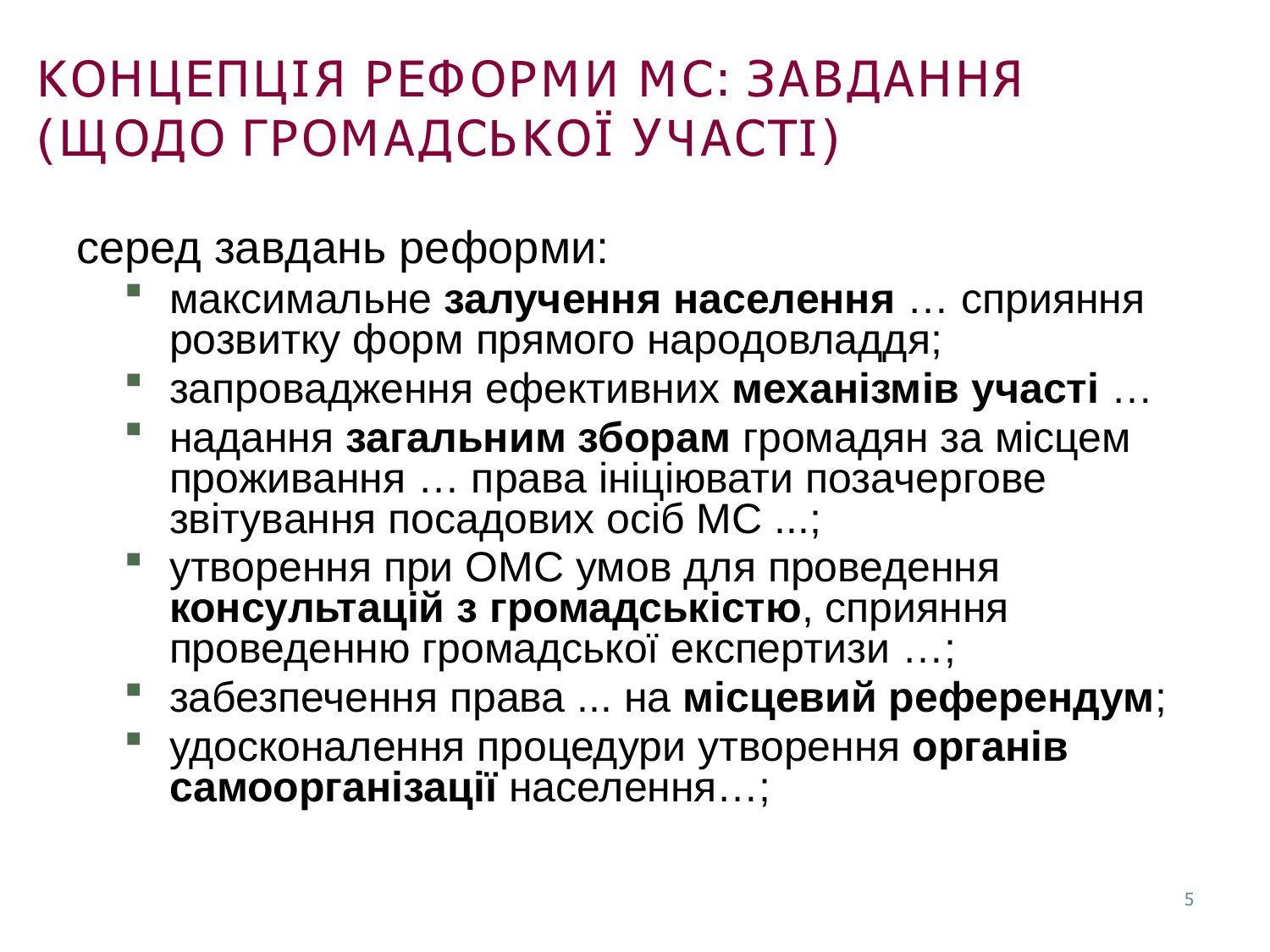

# КОНЦЕПЦІЯ РЕФОРМИ МС: ЗАВДАННЯ (ЩОДО ГРОМАДСЬКОЇ УЧАСТІ)
серед завдань реформи:
максимальне залучення населення … сприяння розвитку форм прямого народовладдя;
запровадження ефективних механізмів участі …
надання загальним зборам громадян за місцем проживання … права ініціювати позачергове звітування посадових осіб МС ...;
утворення при ОМС умов для проведення консультацій з громадськістю, сприяння проведенню громадської експертизи …;
забезпечення права ... на місцевий референдум;
удосконалення процедури утворення органів самоорганізації населення…;
5